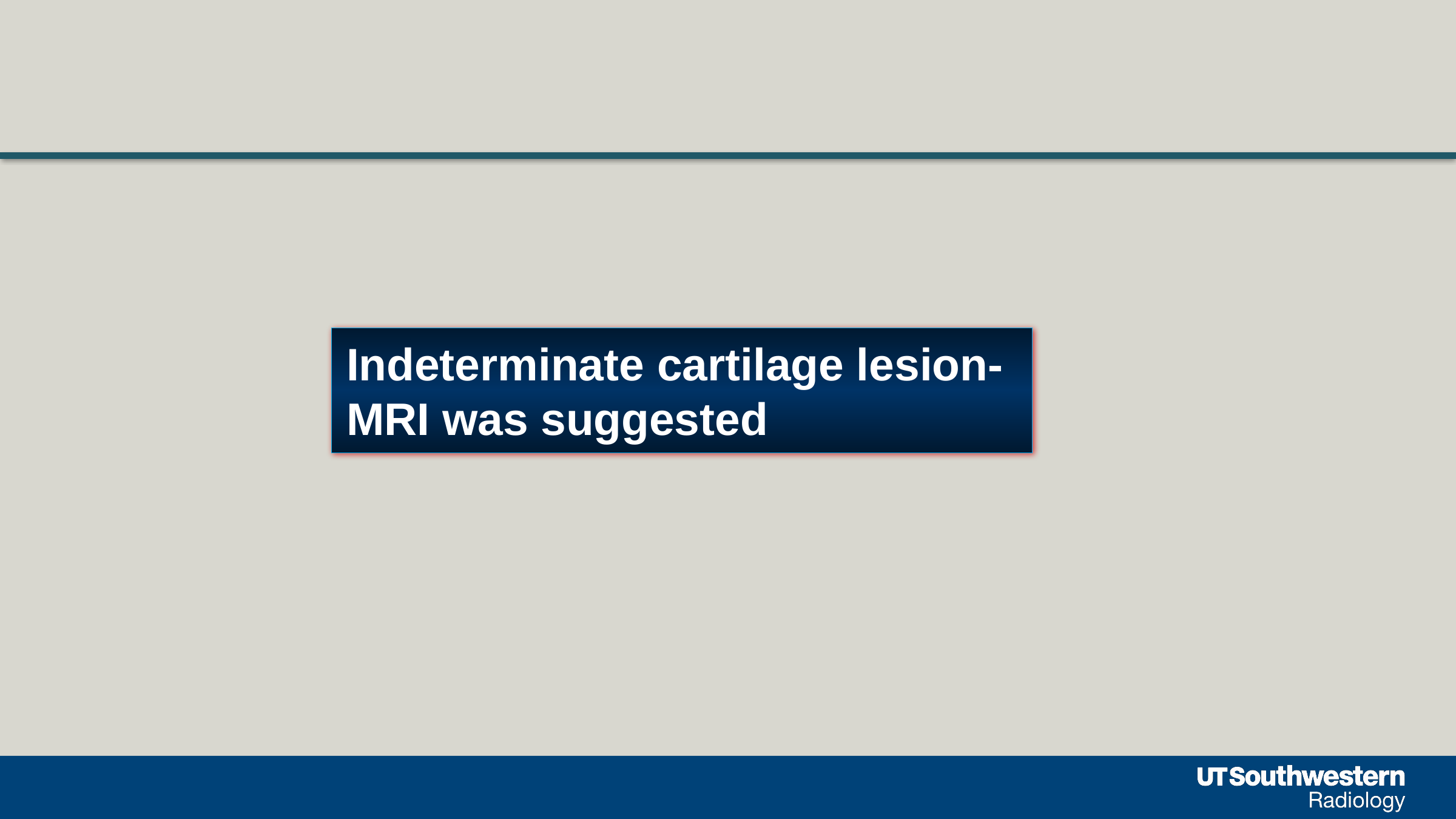

#
Indeterminate cartilage lesion- MRI was suggested